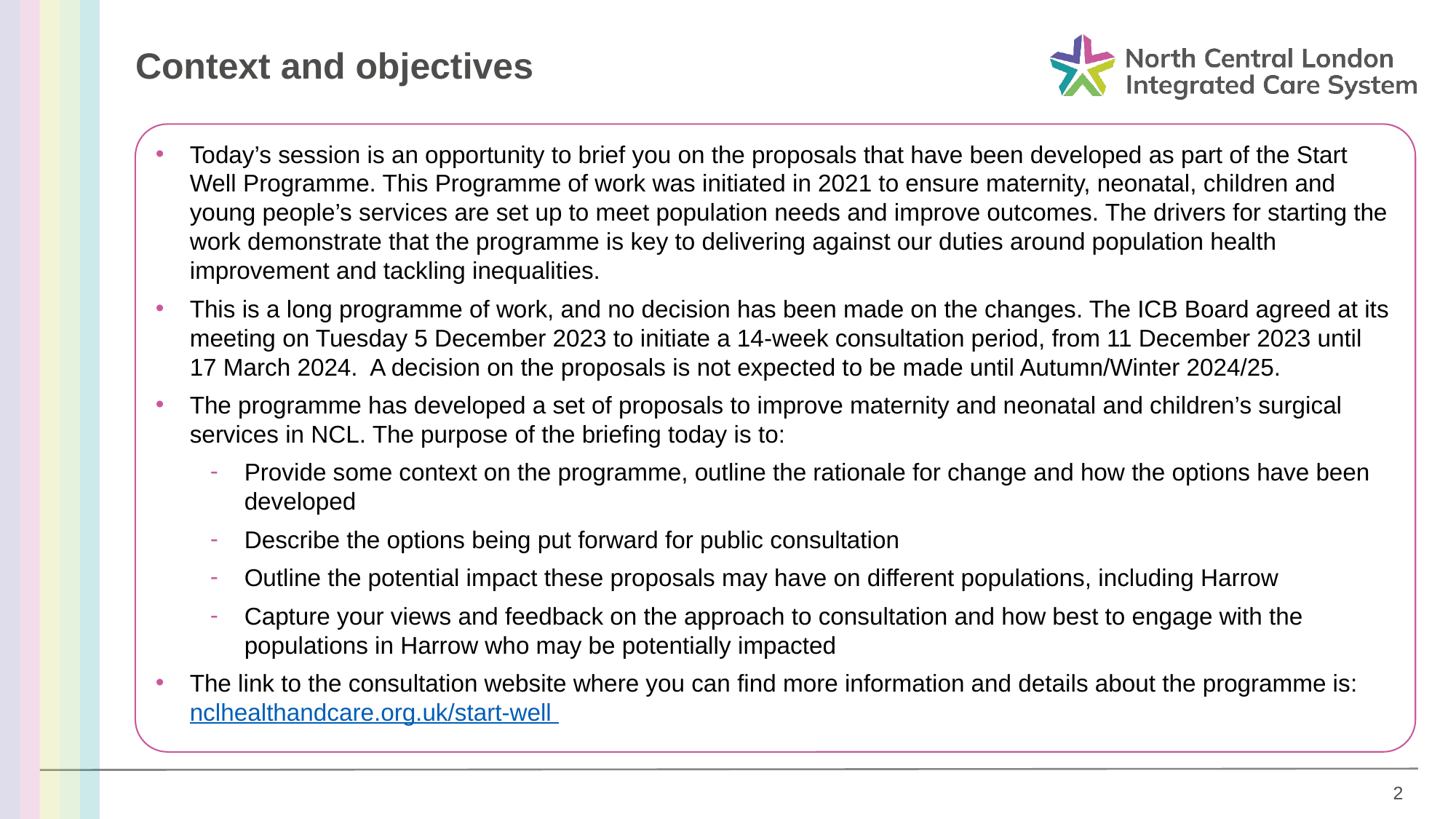

Context and objectives
Today’s session is an opportunity to brief you on the proposals that have been developed as part of the Start Well Programme. This Programme of work was initiated in 2021 to ensure maternity, neonatal, children and young people’s services are set up to meet population needs and improve outcomes. The drivers for starting the work demonstrate that the programme is key to delivering against our duties around population health improvement and tackling inequalities.
This is a long programme of work, and no decision has been made on the changes. The ICB Board agreed at its meeting on Tuesday 5 December 2023 to initiate a 14-week consultation period, from 11 December 2023 until 17 March 2024.  A decision on the proposals is not expected to be made until Autumn/Winter 2024/25.
The programme has developed a set of proposals to improve maternity and neonatal and children’s surgical services in NCL. The purpose of the briefing today is to:
Provide some context on the programme, outline the rationale for change and how the options have been developed
Describe the options being put forward for public consultation
Outline the potential impact these proposals may have on different populations, including Harrow
Capture your views and feedback on the approach to consultation and how best to engage with the populations in Harrow who may be potentially impacted
The link to the consultation website where you can find more information and details about the programme is: nclhealthandcare.org.uk/start-well